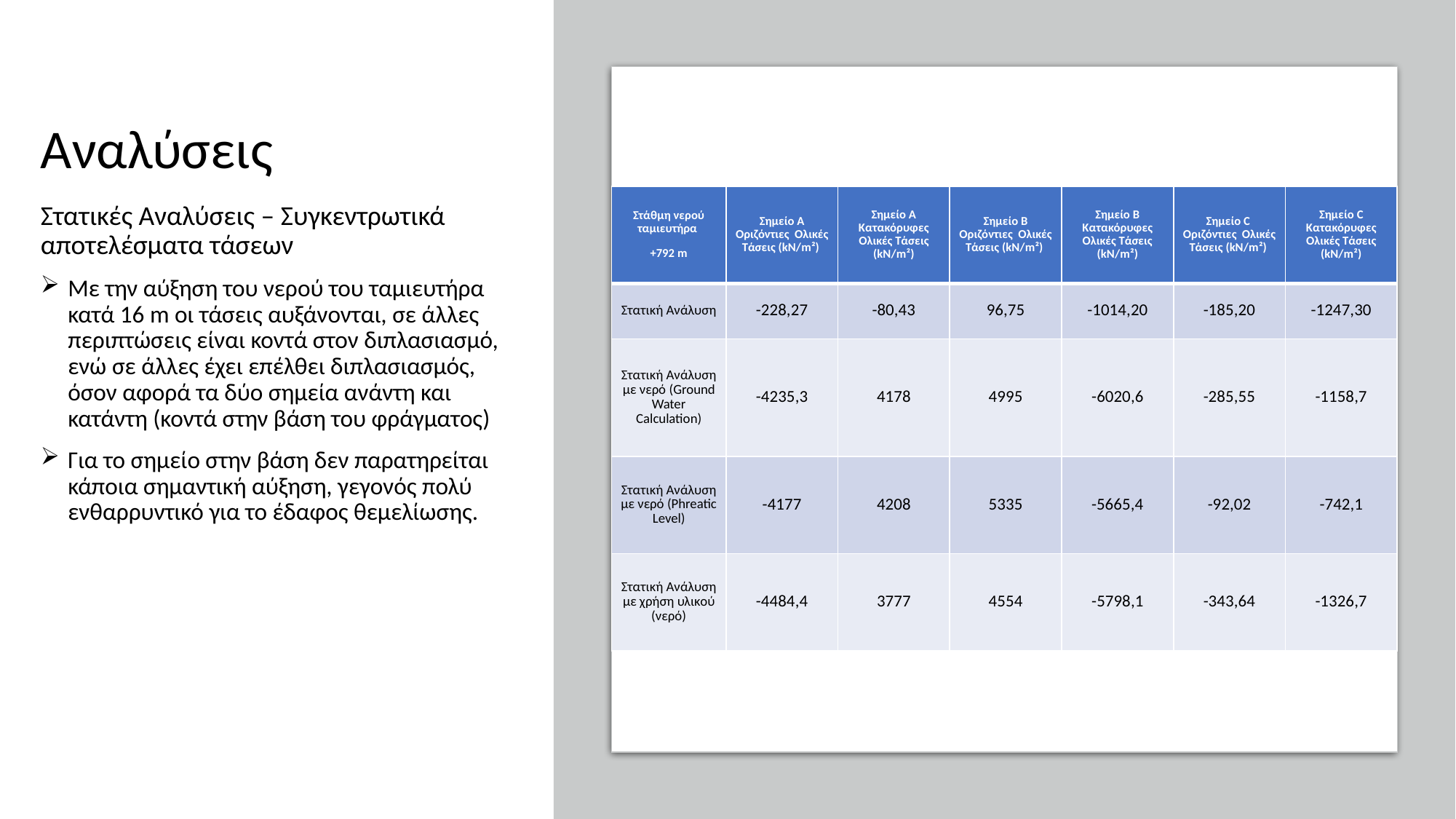

# Αναλύσεις

| Στάθμη νερού ταμιευτήρα +792 m | Σημείο Α Οριζόντιες Ολικές Τάσεις (kN/m²) | Σημείο Α Κατακόρυφες Ολικές Τάσεις (kN/m²) | Σημείο Β Οριζόντιες Ολικές Τάσεις (kN/m²) | Σημείο Β Κατακόρυφες Ολικές Τάσεις (kN/m²) | Σημείο C Οριζόντιες Ολικές Τάσεις (kN/m²) | Σημείο C Κατακόρυφες Ολικές Τάσεις (kN/m²) |
| --- | --- | --- | --- | --- | --- | --- |
| Στατική Ανάλυση | -228,27 | -80,43 | 96,75 | -1014,20 | -185,20 | -1247,30 |
| Στατική Ανάλυση με νερό (Ground Water Calculation) | -4235,3 | 4178 | 4995 | -6020,6 | -285,55 | -1158,7 |
| Στατική Ανάλυση με νερό (Phreatic Level) | -4177 | 4208 | 5335 | -5665,4 | -92,02 | -742,1 |
| Στατική Ανάλυση με χρήση υλικού (νερό) | -4484,4 | 3777 | 4554 | -5798,1 | -343,64 | -1326,7 |
Στατικές Αναλύσεις – Συγκεντρωτικά αποτελέσματα τάσεων
Με την αύξηση του νερού του ταμιευτήρα κατά 16 m οι τάσεις αυξάνονται, σε άλλες περιπτώσεις είναι κοντά στον διπλασιασμό, ενώ σε άλλες έχει επέλθει διπλασιασμός, όσον αφορά τα δύο σημεία ανάντη και κατάντη (κοντά στην βάση του φράγματος)
Για το σημείο στην βάση δεν παρατηρείται κάποια σημαντική αύξηση, γεγονός πολύ ενθαρρυντικό για το έδαφος θεμελίωσης.